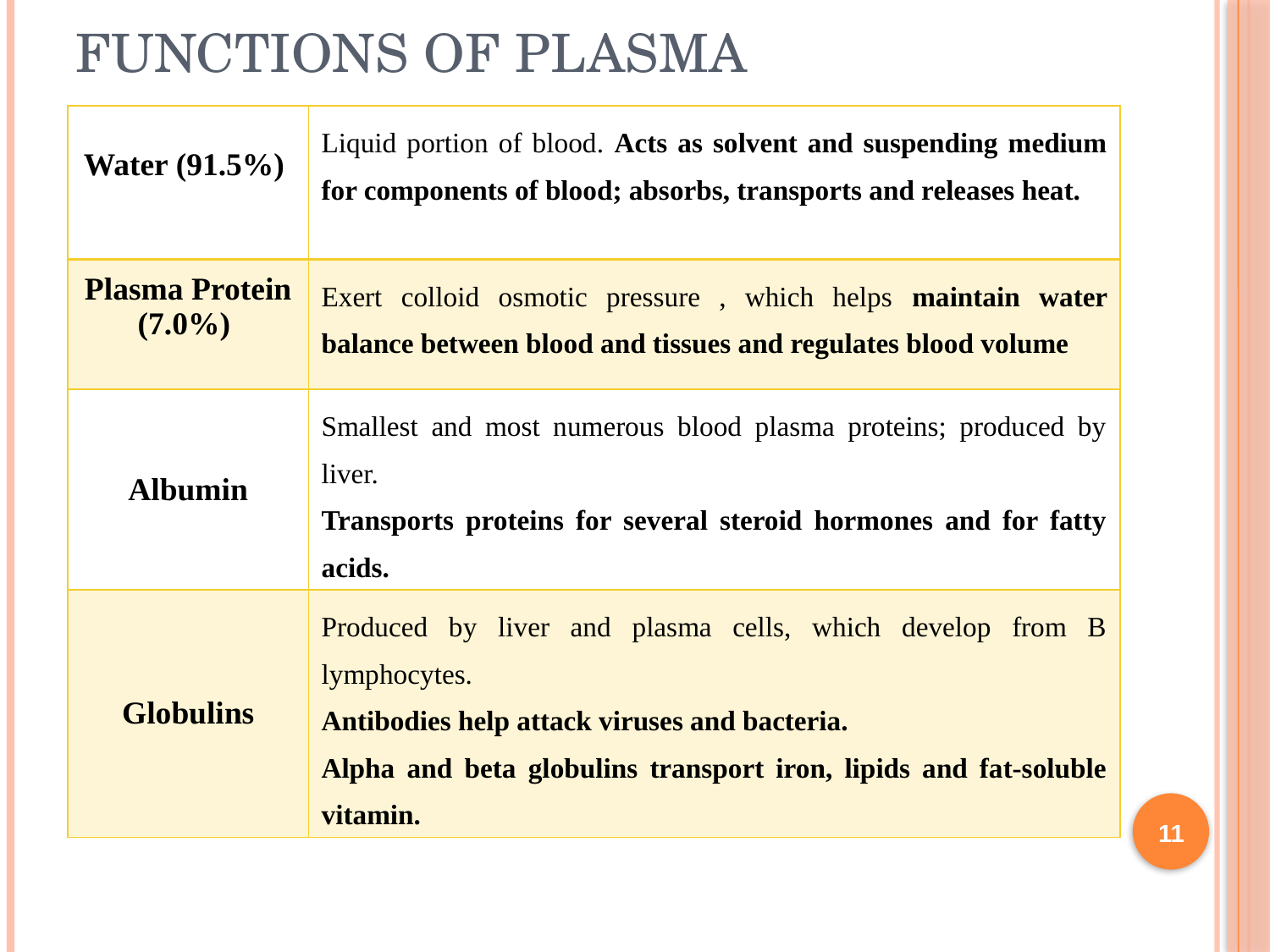

Functions of plasma
| Water (91.5%) | Liquid portion of blood. Acts as solvent and suspending medium for components of blood; absorbs, transports and releases heat. |
| --- | --- |
| Plasma Protein (7.0%) | Exert colloid osmotic pressure , which helps maintain water balance between blood and tissues and regulates blood volume |
| Albumin | Smallest and most numerous blood plasma proteins; produced by liver. Transports proteins for several steroid hormones and for fatty acids. |
| Globulins | Produced by liver and plasma cells, which develop from B lymphocytes. Antibodies help attack viruses and bacteria. Alpha and beta globulins transport iron, lipids and fat-soluble vitamin. |
11